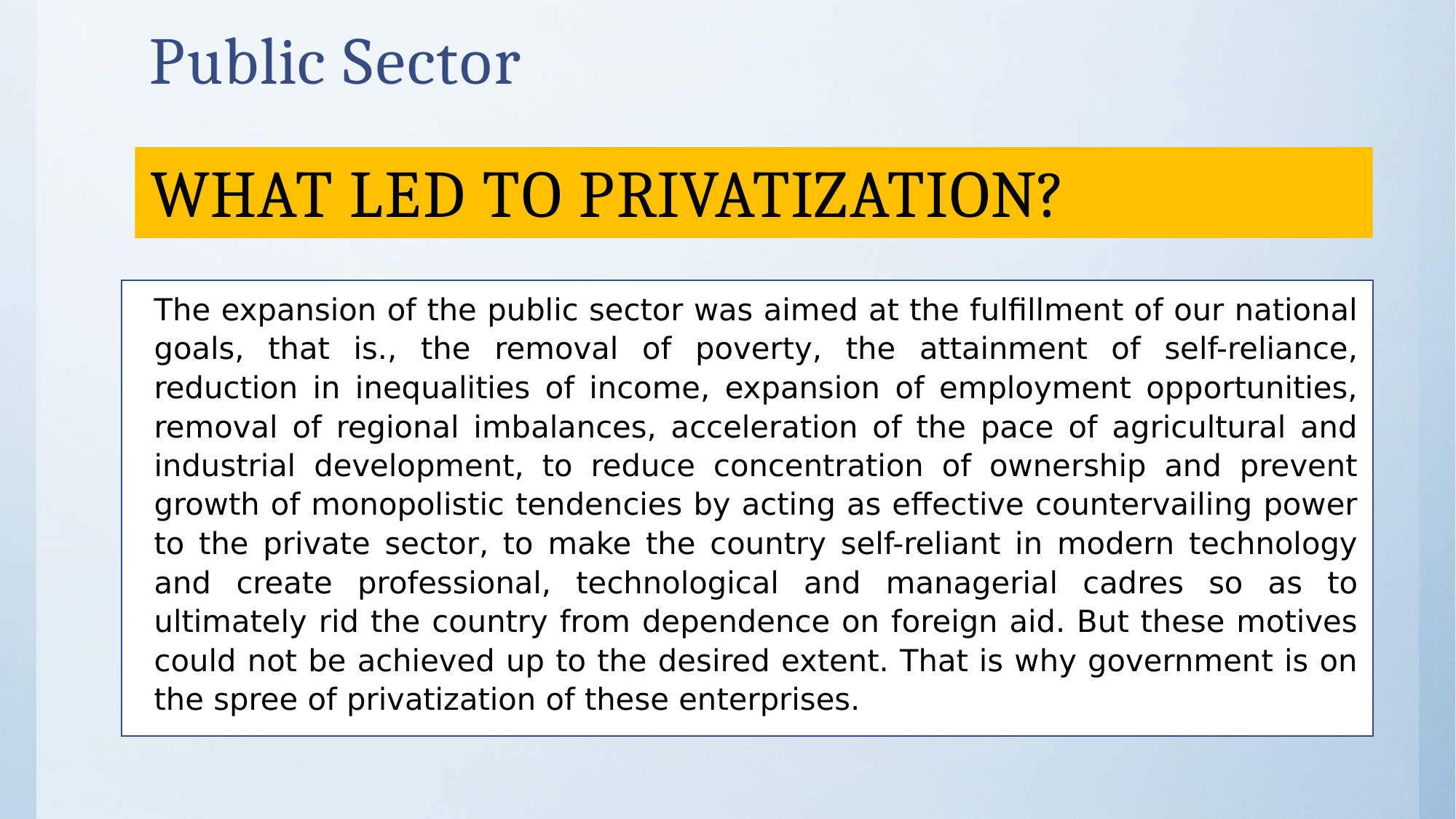

# Public Sector
WHAT LED TO PRIVATIZATION?
The expansion of the public sector was aimed at the fulfillment of our national goals, that is., the removal of poverty, the attainment of self-reliance, reduction in inequalities of income, expansion of employment opportunities, removal of regional imbalances, acceleration of the pace of agricultural and industrial development, to reduce concentration of ownership and prevent growth of monopolistic tendencies by acting as effective countervailing power to the private sector, to make the country self-reliant in modern technology and create professional, technological and managerial cadres so as to ultimately rid the country from dependence on foreign aid. But these motives could not be achieved up to the desired extent. That is why government is on the spree of privatization of these enterprises.